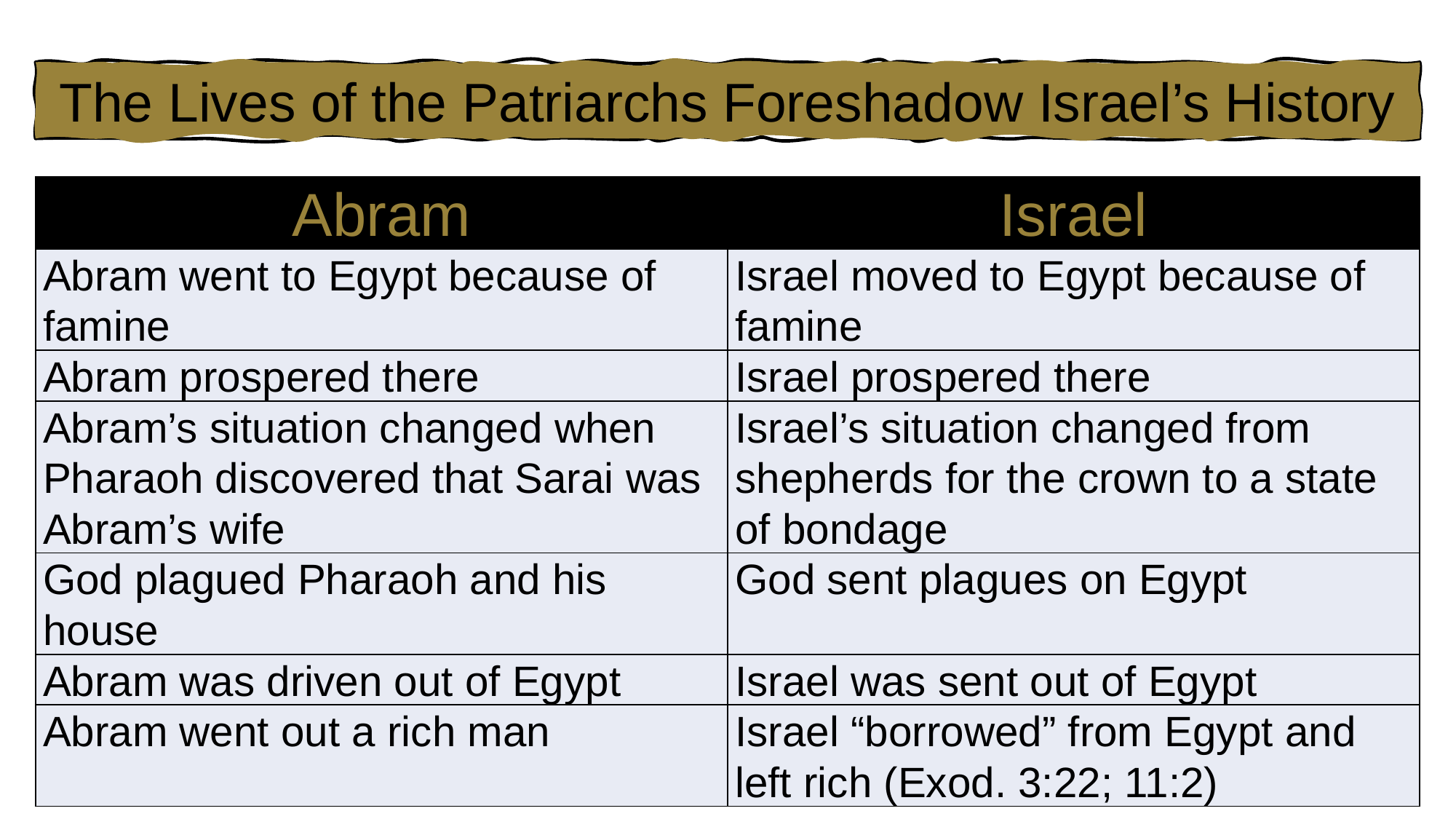

The Lives of the Patriarchs Foreshadow Israel’s History
| Abram | Israel |
| --- | --- |
| Abram went to Egypt because of famine | Israel moved to Egypt because of famine |
| Abram prospered there | Israel prospered there |
| Abram’s situation changed when Pharaoh discovered that Sarai was Abram’s wife | Israel’s situation changed from shepherds for the crown to a state of bondage |
| God plagued Pharaoh and his house | God sent plagues on Egypt |
| Abram was driven out of Egypt | Israel was sent out of Egypt |
| Abram went out a rich man | Israel “borrowed” from Egypt and left rich (Exod. 3:22; 11:2) |